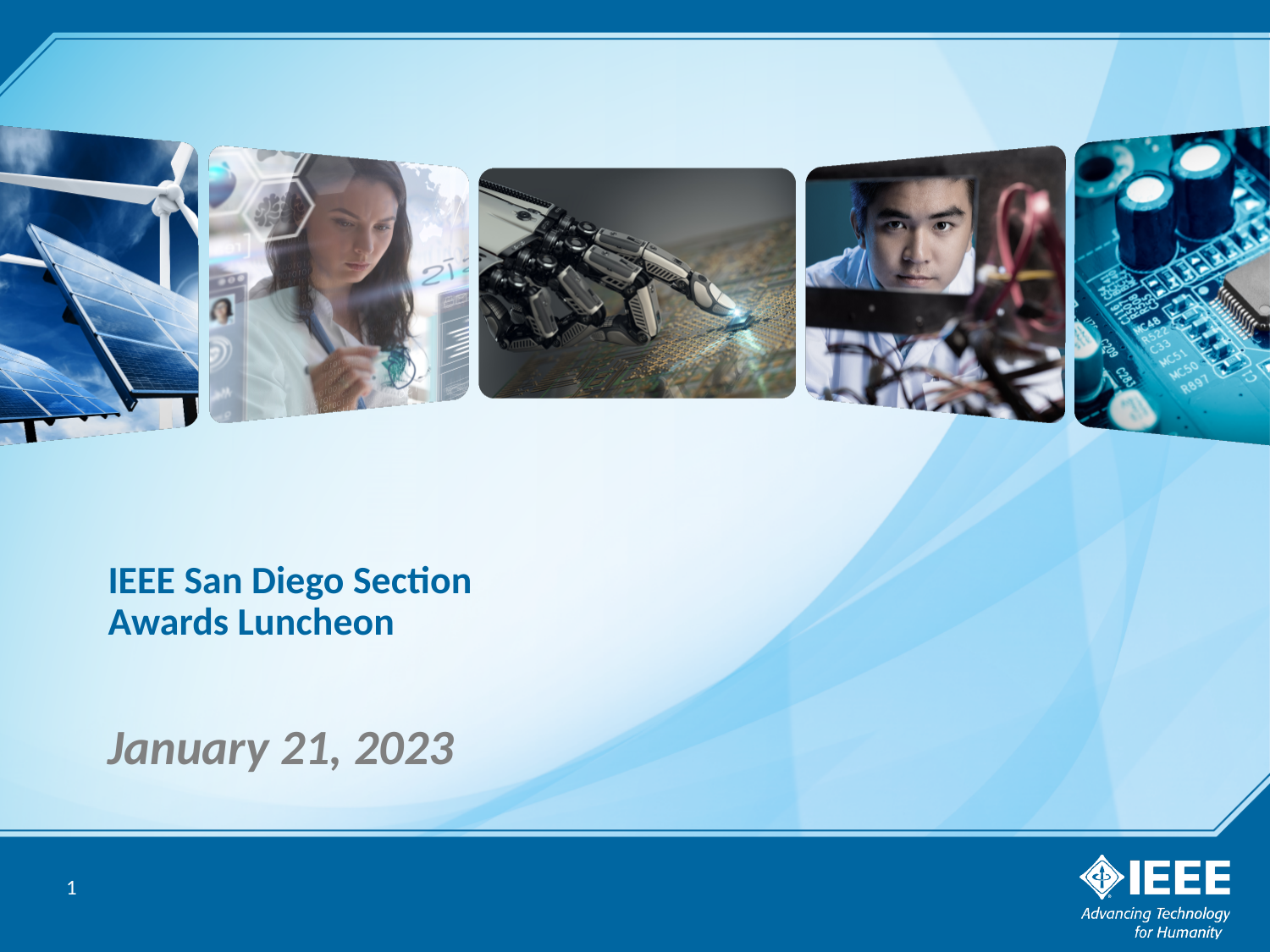

# IEEE San Diego Section Awards Luncheon
January 21, 2023
1